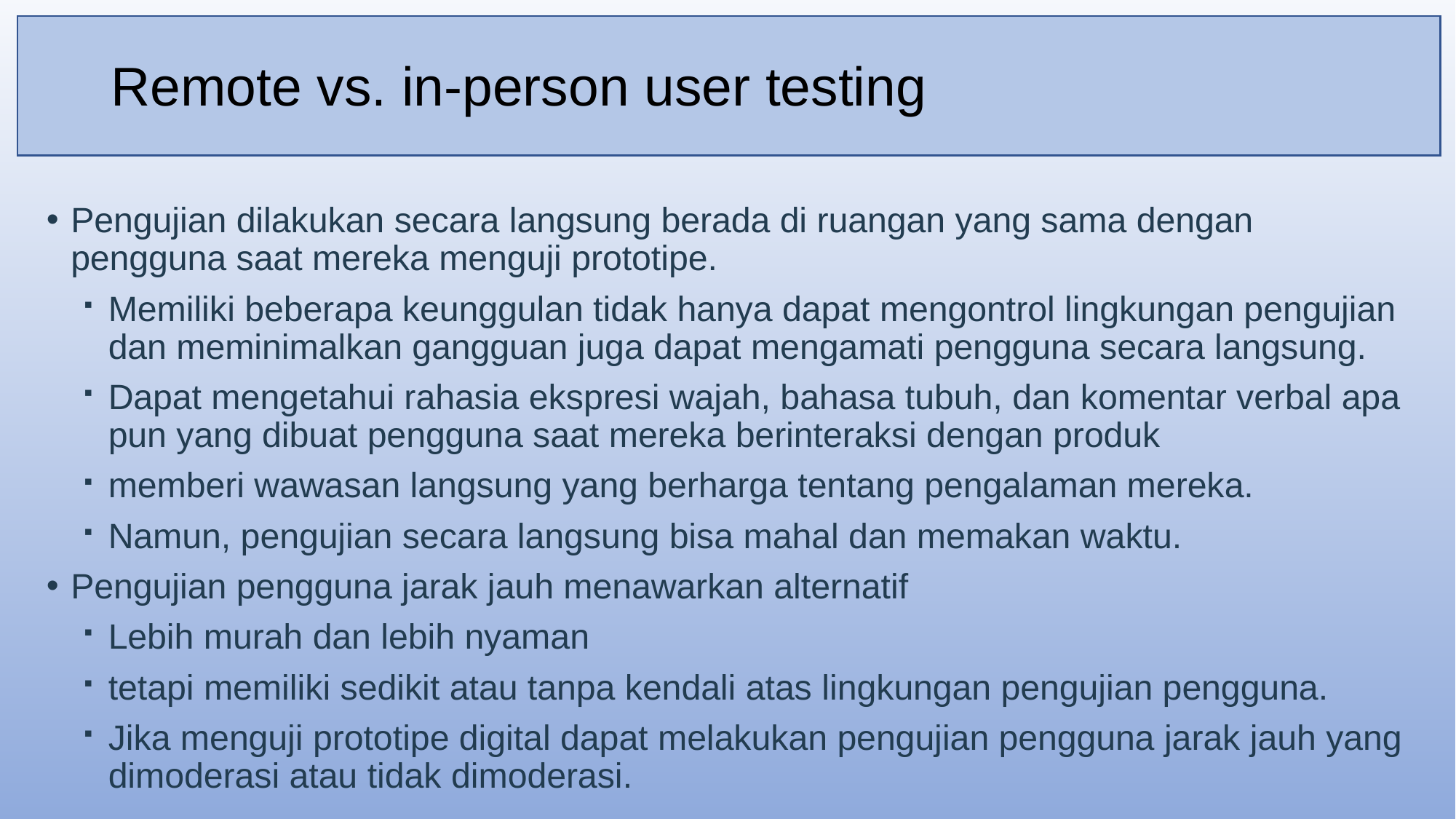

# Remote vs. in-person user testing
Pengujian dilakukan secara langsung berada di ruangan yang sama dengan pengguna saat mereka menguji prototipe.
Memiliki beberapa keunggulan tidak hanya dapat mengontrol lingkungan pengujian dan meminimalkan gangguan juga dapat mengamati pengguna secara langsung.
Dapat mengetahui rahasia ekspresi wajah, bahasa tubuh, dan komentar verbal apa pun yang dibuat pengguna saat mereka berinteraksi dengan produk
memberi wawasan langsung yang berharga tentang pengalaman mereka.
Namun, pengujian secara langsung bisa mahal dan memakan waktu.
Pengujian pengguna jarak jauh menawarkan alternatif
Lebih murah dan lebih nyaman
tetapi memiliki sedikit atau tanpa kendali atas lingkungan pengujian pengguna.
Jika menguji prototipe digital dapat melakukan pengujian pengguna jarak jauh yang dimoderasi atau tidak dimoderasi.